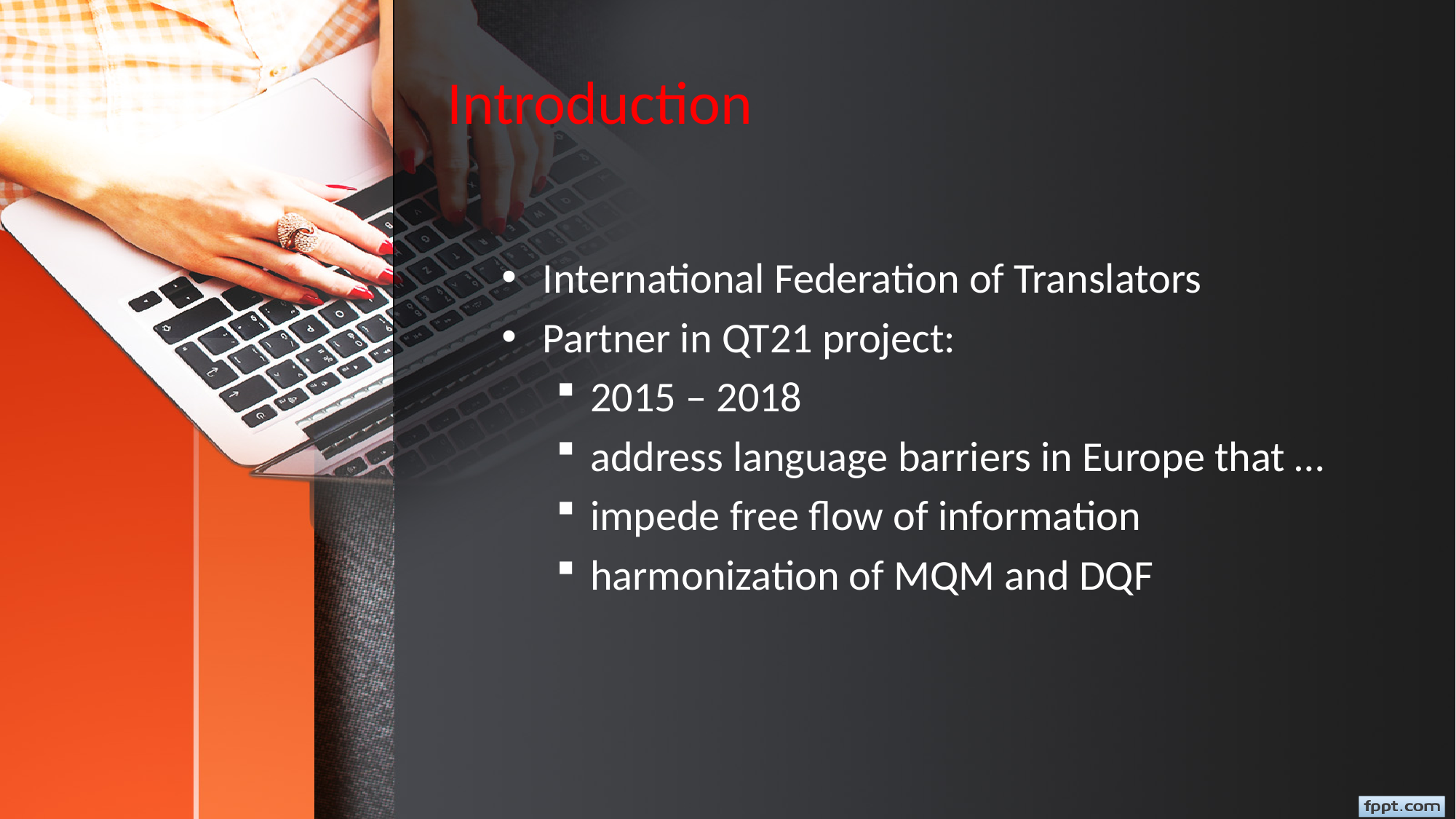

# Introduction
International Federation of Translators
Partner in QT21 project:
2015 – 2018
address language barriers in Europe that …
impede free flow of information
harmonization of MQM and DQF